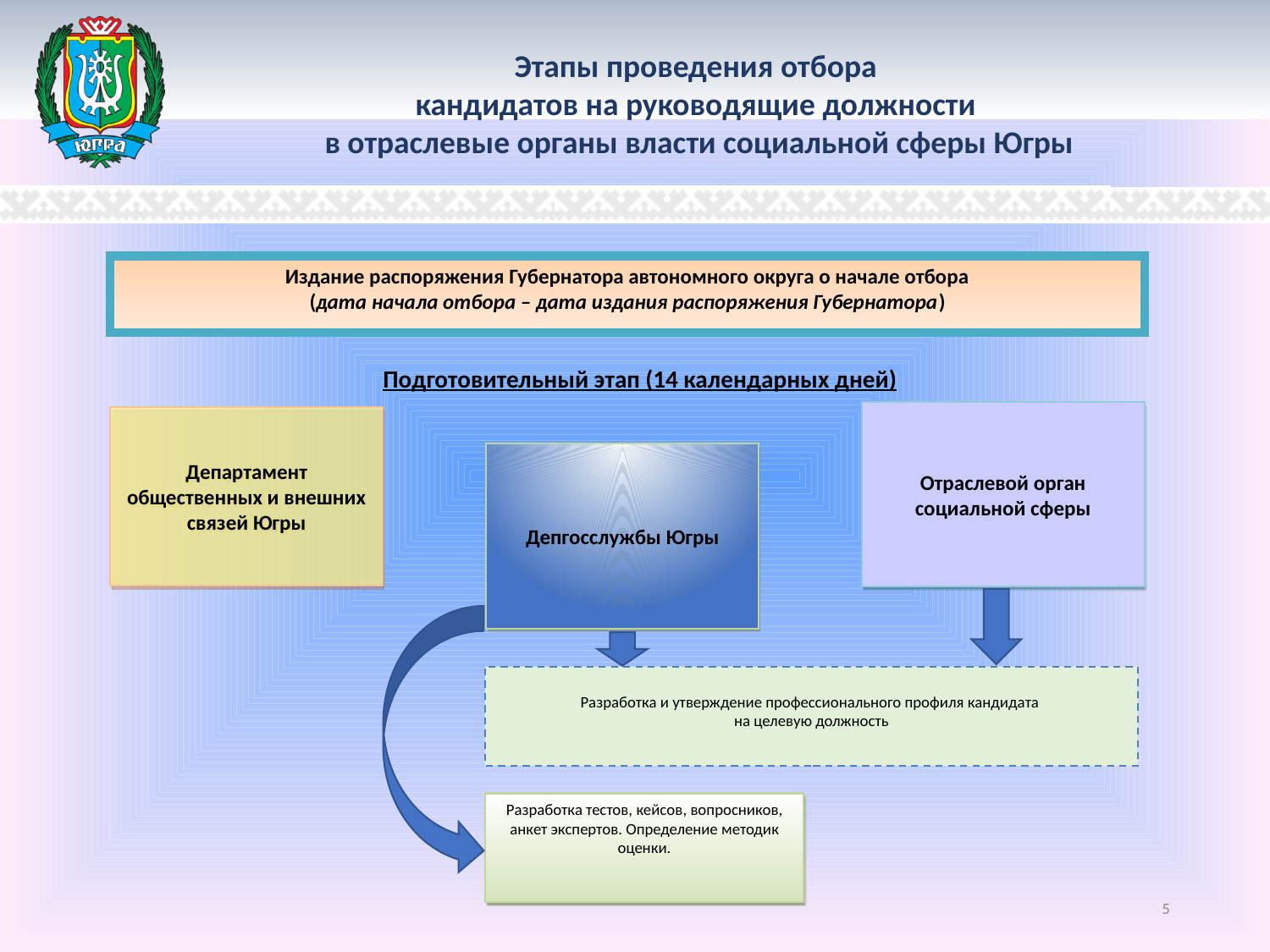

Этапы проведения отбора
кандидатов на руководящие должности
в отраслевые органы власти социальной сферы Югры

Издание распоряжения Губернатора автономного округа о начале отбора
(дата начала отбора – дата издания распоряжения Губернатора)
Подготовительный этап (14 календарных дней)
Отраслевой орган социальной сферы
Департамент общественных и внешних связей Югры
Депгосслужбы Югры

Разработка и утверждение профессионального профиля кандидата
на целевую должность
Разработка тестов, кейсов, вопросников, анкет экспертов. Определение методик оценки.
5